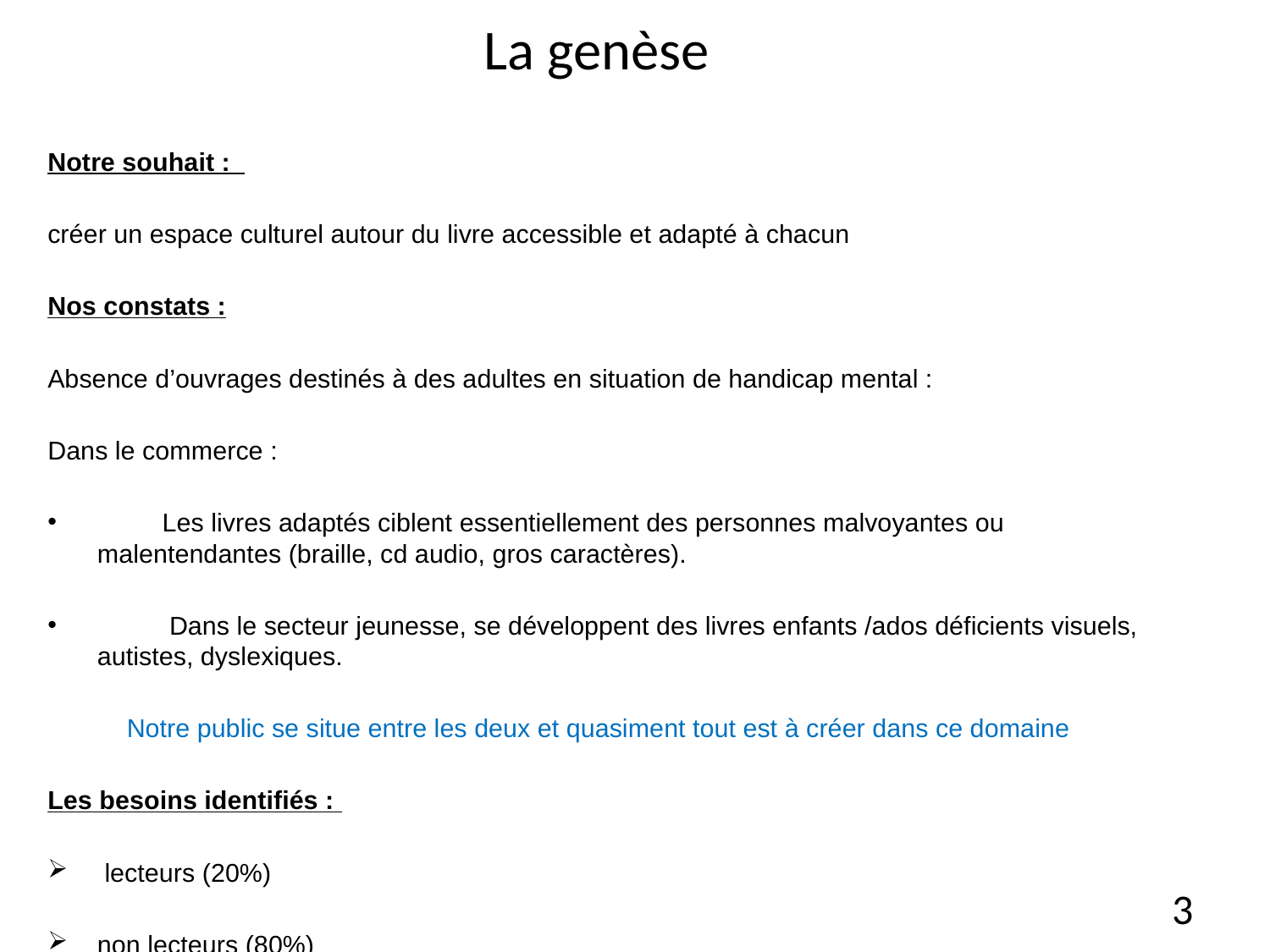

# La genèse

Notre souhait :

créer un espace culturel autour du livre accessible et adapté à chacun

Nos constats :

Absence d’ouvrages destinés à des adultes en situation de handicap mental :

Dans le commerce :

         Les livres adaptés ciblent essentiellement des personnes malvoyantes ou malentendantes (braille, cd audio, gros caractères).

          Dans le secteur jeunesse, se développent des livres enfants /ados déficients visuels, autistes, dyslexiques.

           Notre public se situe entre les deux et quasiment tout est à créer dans ce domaine

Les besoins identifiés :

 lecteurs (20%)

non lecteurs (80%)

3